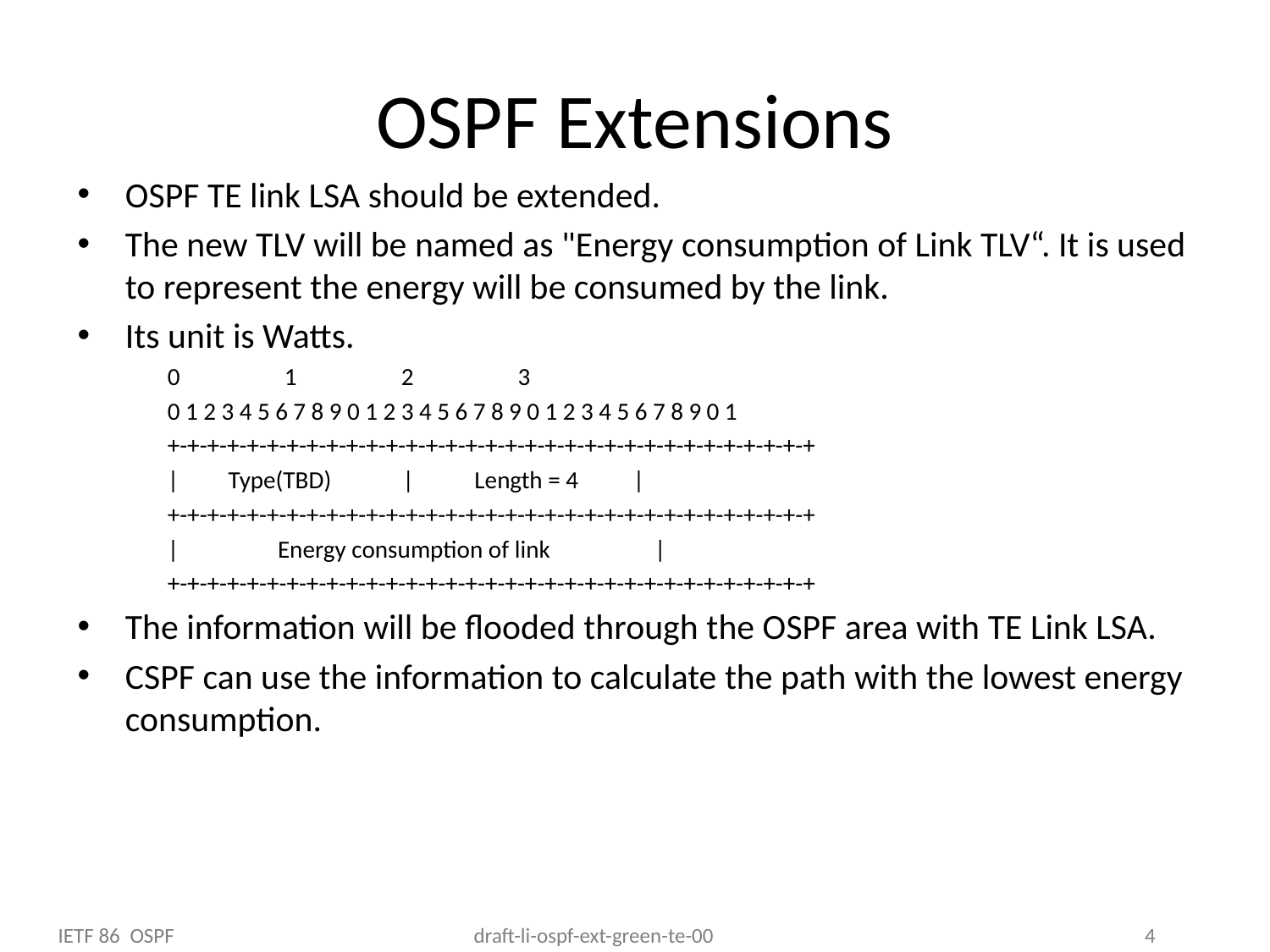

# OSPF Extensions
OSPF TE link LSA should be extended.
The new TLV will be named as "Energy consumption of Link TLV“. It is used to represent the energy will be consumed by the link.
Its unit is Watts.
0                   1                   2                   3
0 1 2 3 4 5 6 7 8 9 0 1 2 3 4 5 6 7 8 9 0 1 2 3 4 5 6 7 8 9 0 1
+-+-+-+-+-+-+-+-+-+-+-+-+-+-+-+-+-+-+-+-+-+-+-+-+-+-+-+-+-+-+-+-+
|         Type(TBD)             |           Length = 4          |
+-+-+-+-+-+-+-+-+-+-+-+-+-+-+-+-+-+-+-+-+-+-+-+-+-+-+-+-+-+-+-+-+
|                  Energy consumption of link                   |
+-+-+-+-+-+-+-+-+-+-+-+-+-+-+-+-+-+-+-+-+-+-+-+-+-+-+-+-+-+-+-+-+
The information will be flooded through the OSPF area with TE Link LSA.
CSPF can use the information to calculate the path with the lowest energy consumption.